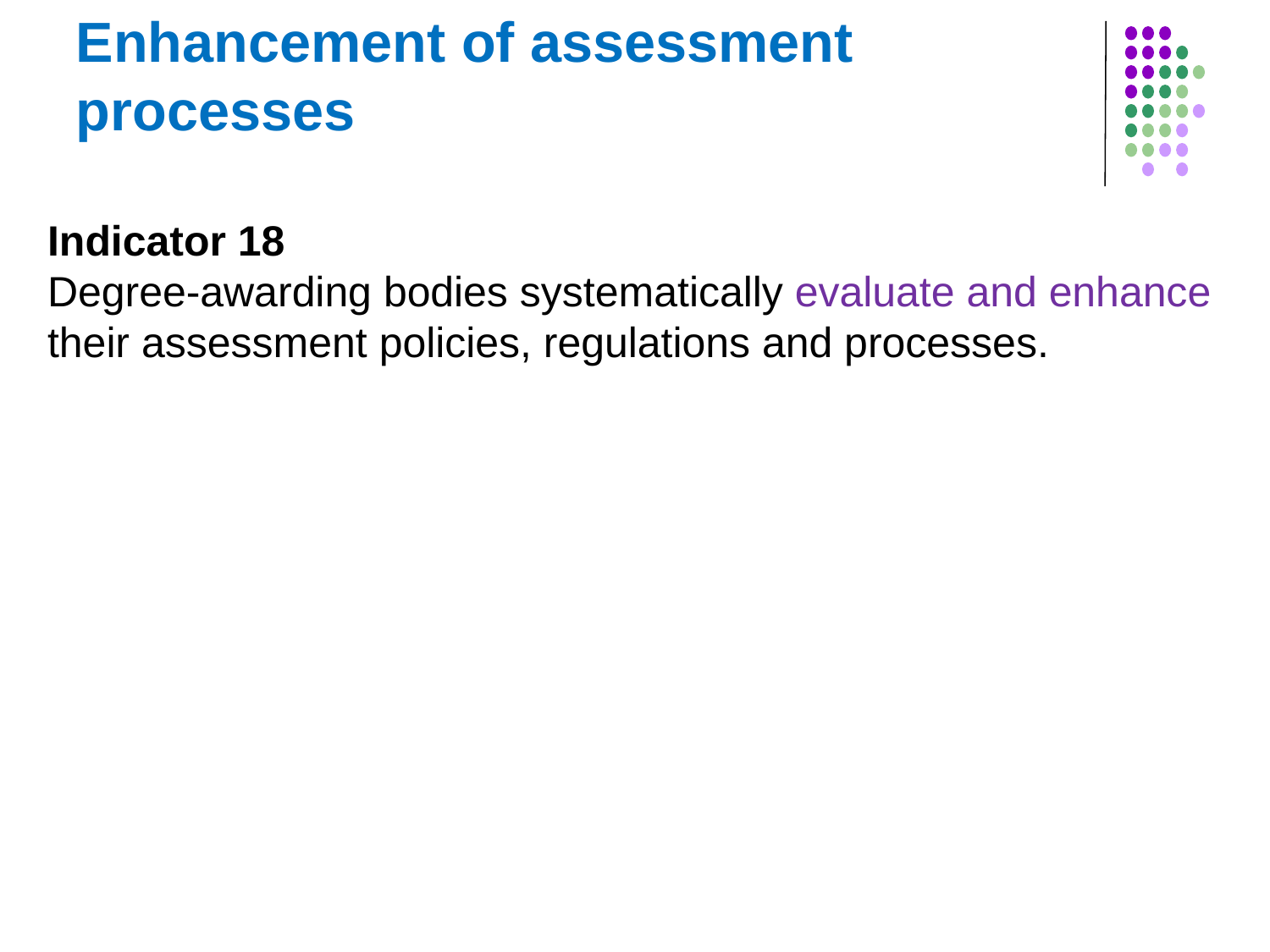

Enhancement of assessment
processes

Indicator 18
Degree-awarding bodies systematically evaluate and enhance their assessment policies, regulations and processes.